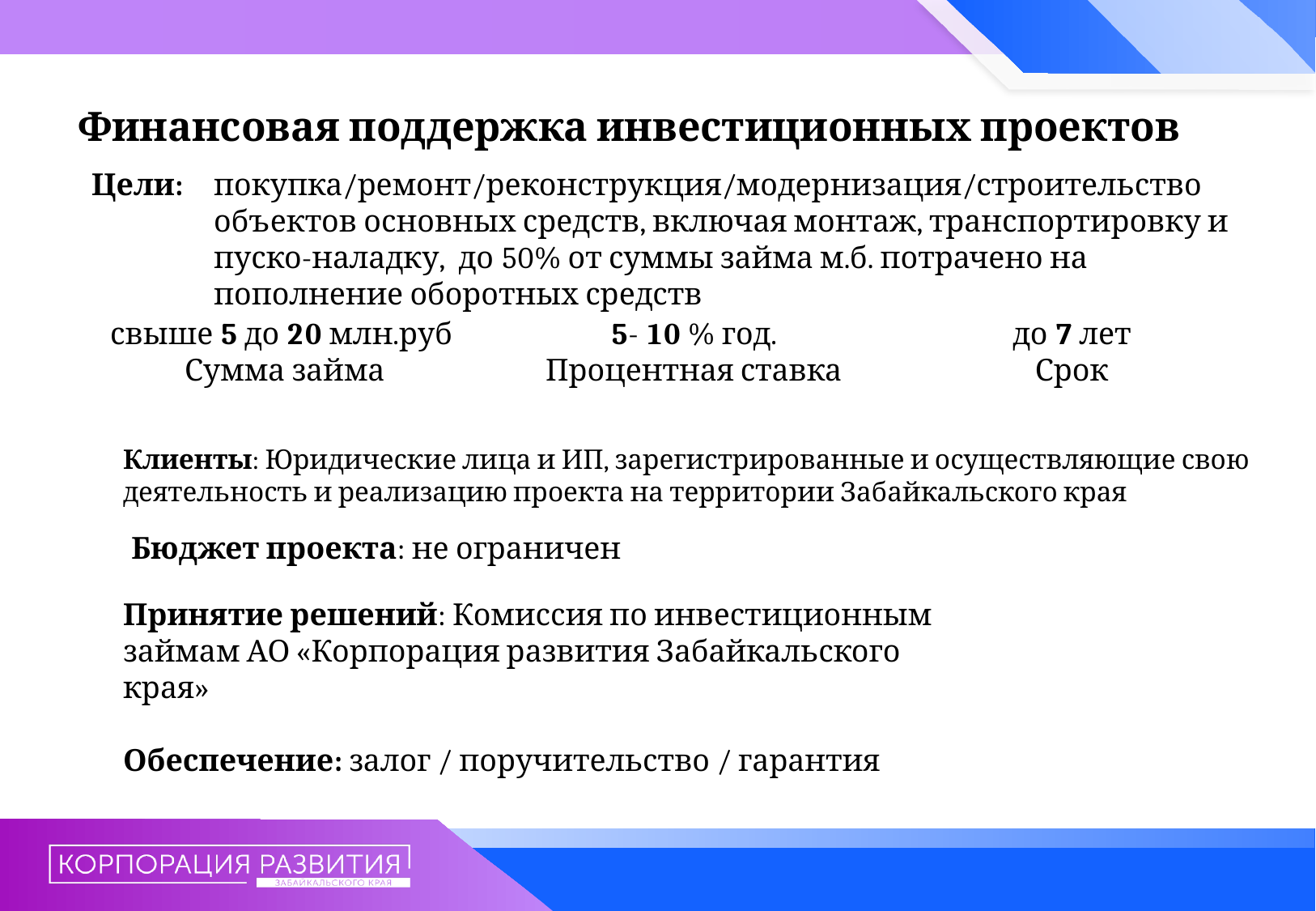

# Финансовая поддержка инвестиционных проектов
Цели:
покупка/ремонт/реконструкция/модернизация/строительство объектов основных средств, включая монтаж, транспортировку и пуско-наладку,  до 50% от суммы займа м.б. потрачено на пополнение оборотных средств
свыше 5 до 20 млн.руб
Сумма займа
до 7 лет
Срок
5- 10 % год.
Процентная ставка
Клиенты: Юридические лица и ИП, зарегистрированные и осуществляющие свою деятельность и реализацию проекта на территории Забайкальского края
Бюджет проекта: не ограничен
Принятие решений: Комиссия по инвестиционным займам АО «Корпорация развития Забайкальского края»

Обеспечение: залог / поручительство / гарантия